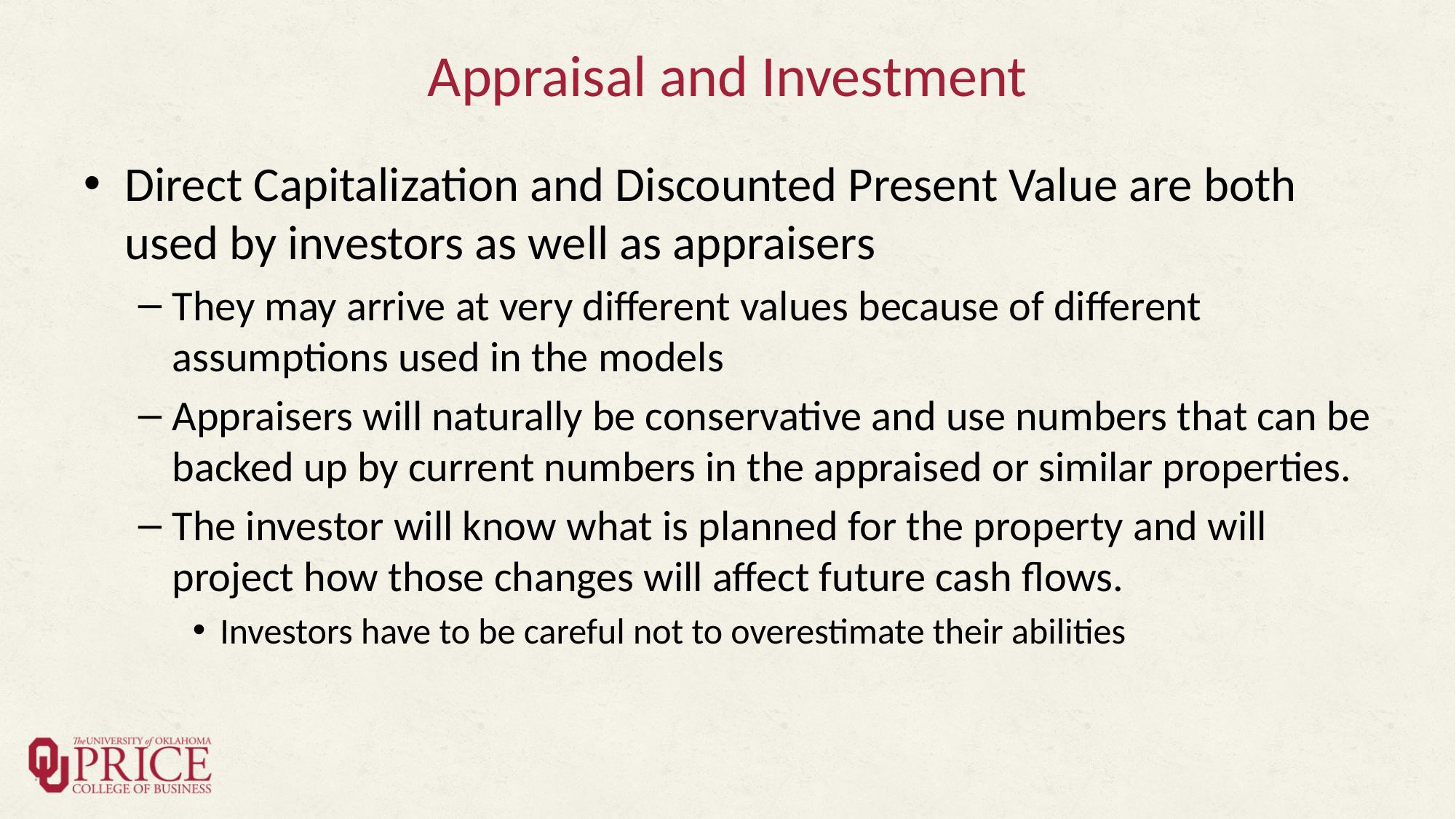

# Appraisal and Investment
Direct Capitalization and Discounted Present Value are both used by investors as well as appraisers
They may arrive at very different values because of different assumptions used in the models
Appraisers will naturally be conservative and use numbers that can be backed up by current numbers in the appraised or similar properties.
The investor will know what is planned for the property and will project how those changes will affect future cash flows.
Investors have to be careful not to overestimate their abilities